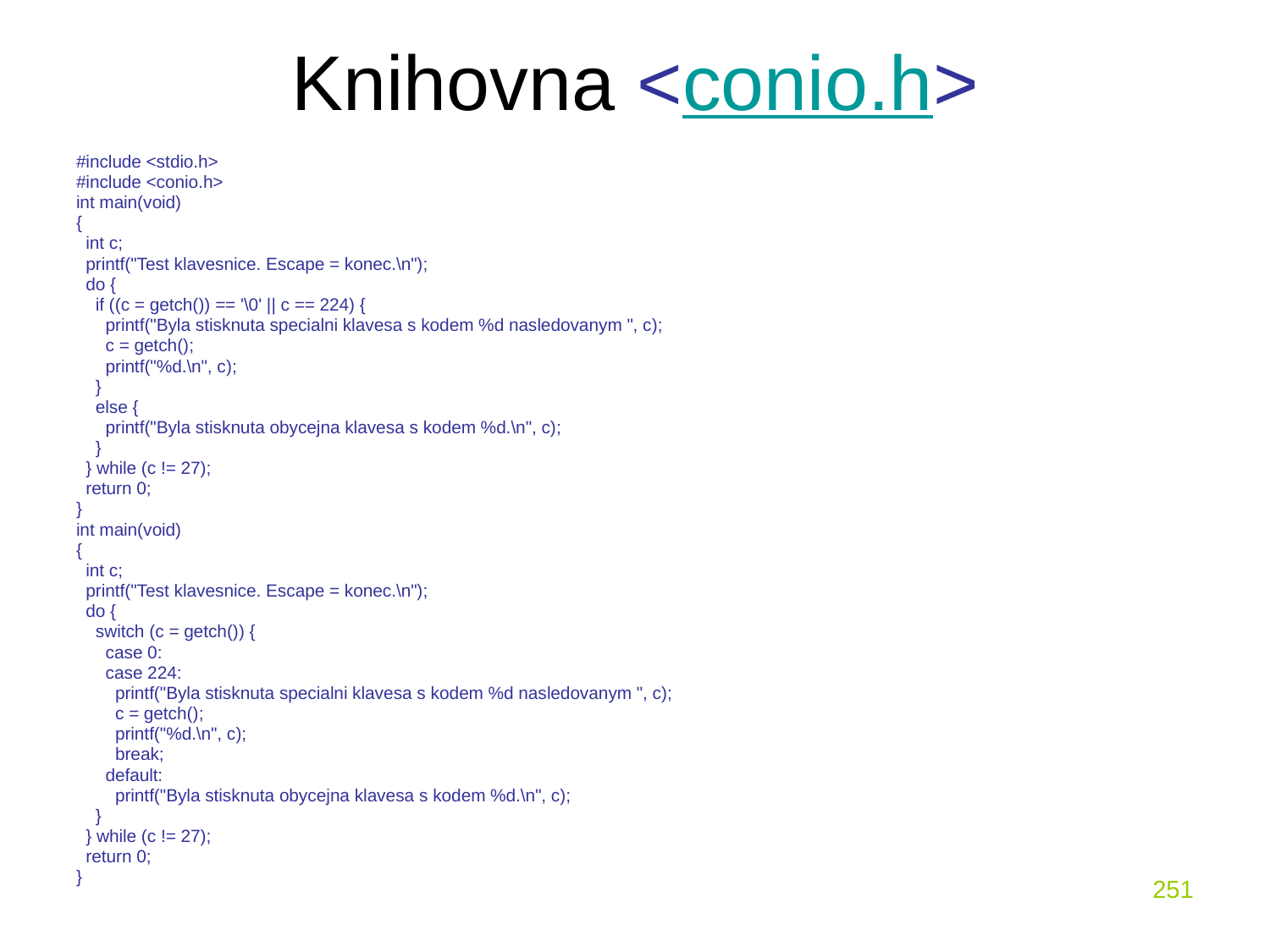

# Knihovna <conio.h>
#include <stdio.h>
#include <conio.h>
int main(void)
{
  int c;
  printf("Test klavesnice. Escape = konec.\n");
  do {
    if ((c = getch()) == '\0' || c == 224) {
      printf("Byla stisknuta specialni klavesa s kodem %d nasledovanym ", c);
      c = getch();
      printf("%d.\n", c);
    }
    else {
      printf("Byla stisknuta obycejna klavesa s kodem %d.\n", c);
    }
  } while (c != 27);
  return 0;
}
int main(void)
{
  int c;
  printf("Test klavesnice. Escape = konec.\n");
  do {
    switch (c = getch()) {
      case 0:
      case 224:
        printf("Byla stisknuta specialni klavesa s kodem %d nasledovanym ", c);
        c = getch();
        printf("%d.\n", c);
        break;
      default:
        printf("Byla stisknuta obycejna klavesa s kodem %d.\n", c);
    }
  } while (c != 27);
  return 0;
}
251